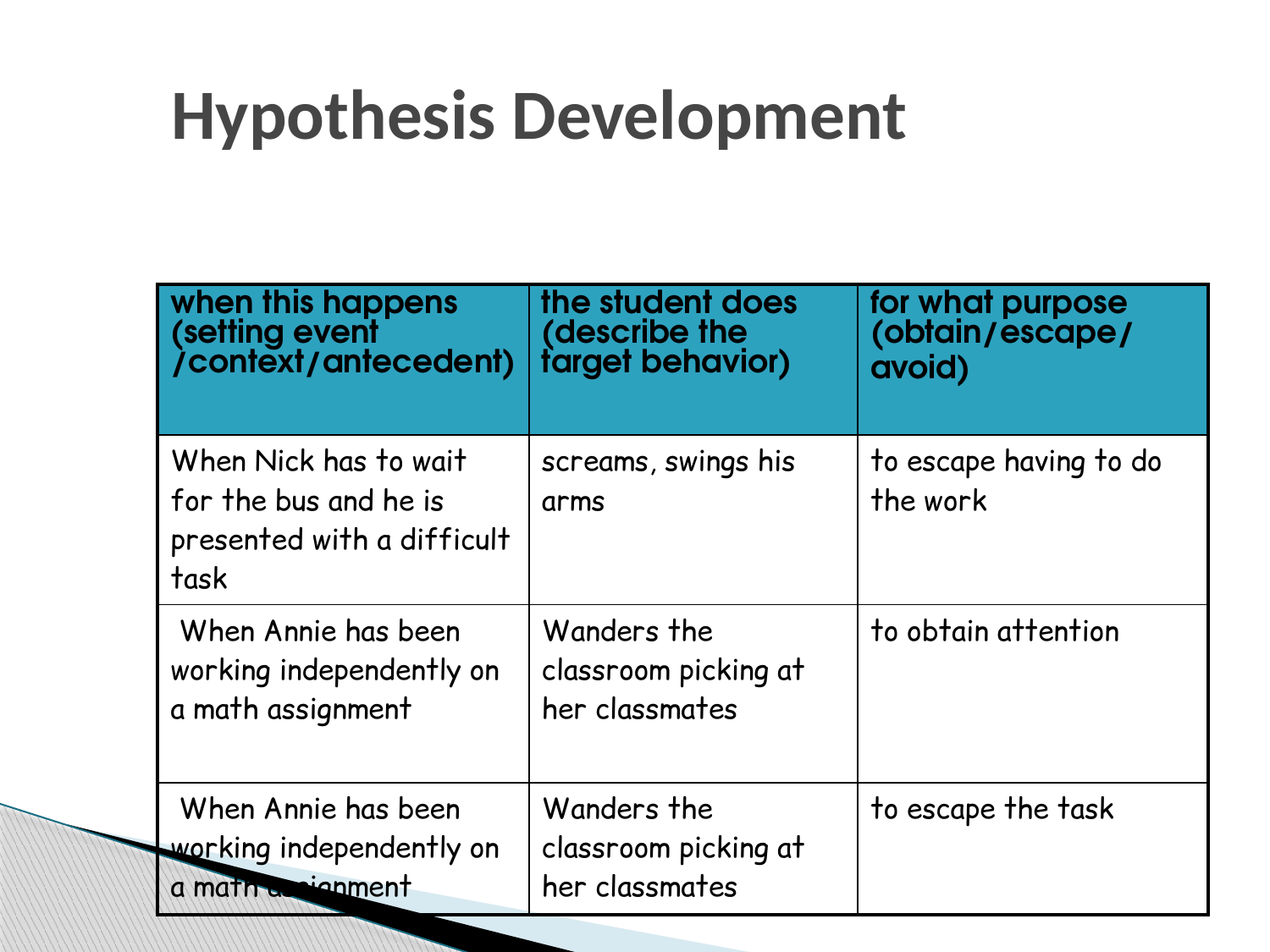

# Hypothesis Development
| when this happens (setting event /context/antecedent) | the student does (describe the target behavior) | for what purpose (obtain/escape/ avoid) |
| --- | --- | --- |
| When Nick has to wait for the bus and he is presented with a difficult task | screams, swings his arms | to escape having to do the work |
| When Annie has been working independently on a math assignment | Wanders the classroom picking at her classmates | to obtain attention |
| When Annie has been working independently on a math assignment | Wanders the classroom picking at her classmates | to escape the task |